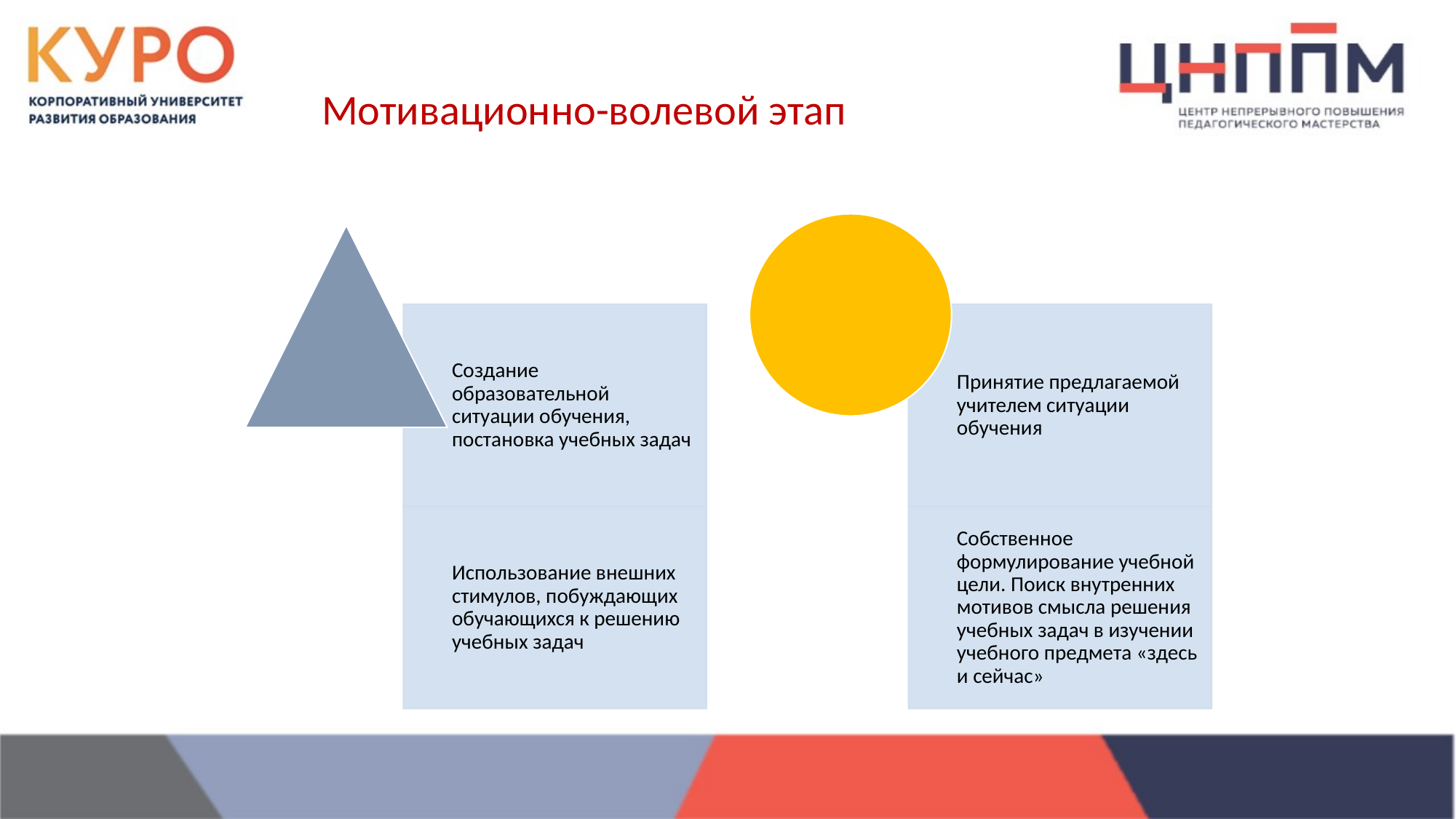

Мотивационно-волевой этап

Создание образовательной ситуации обучения, постановка учебных задач

Принятие предлагаемой учителем ситуации обучения

Использование внешних стимулов, побуждающих обучающихся к решению учебных задач

Собственное формулирование учебной цели. Поиск внутренних мотивов смысла решения учебных задач в изучении учебного предмета «здесь и сейчас»